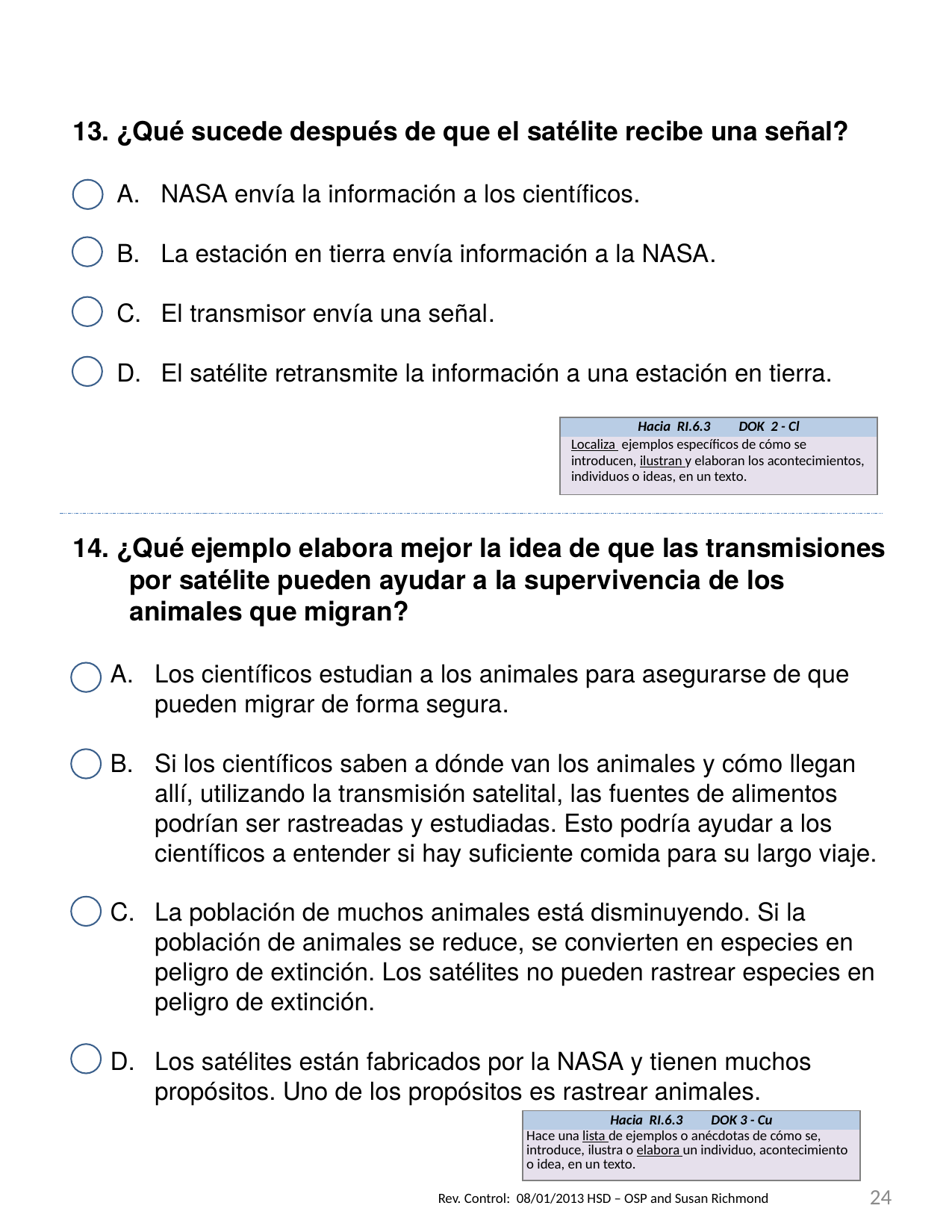

13. ¿Qué sucede después de que el satélite recibe una señal?

NASA envía la información a los científicos.

La estación en tierra envía información a la NASA.

El transmisor envía una señal.

El satélite retransmite la información a una estación en tierra.

| Hacia RI.6.3 DOK 2 - Cl |
| --- |
| Localiza ejemplos específicos de cómo se introducen, ilustran y elaboran los acontecimientos, individuos o ideas, en un texto. |
14. ¿Qué ejemplo elabora mejor la idea de que las transmisiones por satélite pueden ayudar a la supervivencia de los animales que migran?

Los científicos estudian a los animales para asegurarse de que pueden migrar de forma segura.

Si los científicos saben a dónde van los animales y cómo llegan allí, utilizando la transmisión satelital, las fuentes de alimentos podrían ser rastreadas y estudiadas. Esto podría ayudar a los científicos a entender si hay suficiente comida para su largo viaje.

La población de muchos animales está disminuyendo. Si la población de animales se reduce, se convierten en especies en peligro de extinción. Los satélites no pueden rastrear especies en peligro de extinción.

Los satélites están fabricados por la NASA y tienen muchos propósitos. Uno de los propósitos es rastrear animales.

| Hacia RI.6.3 DOK 3 - Cu |
| --- |
| Hace una lista de ejemplos o anécdotas de cómo se, introduce, ilustra o elabora un individuo, acontecimiento o idea, en un texto. |
24